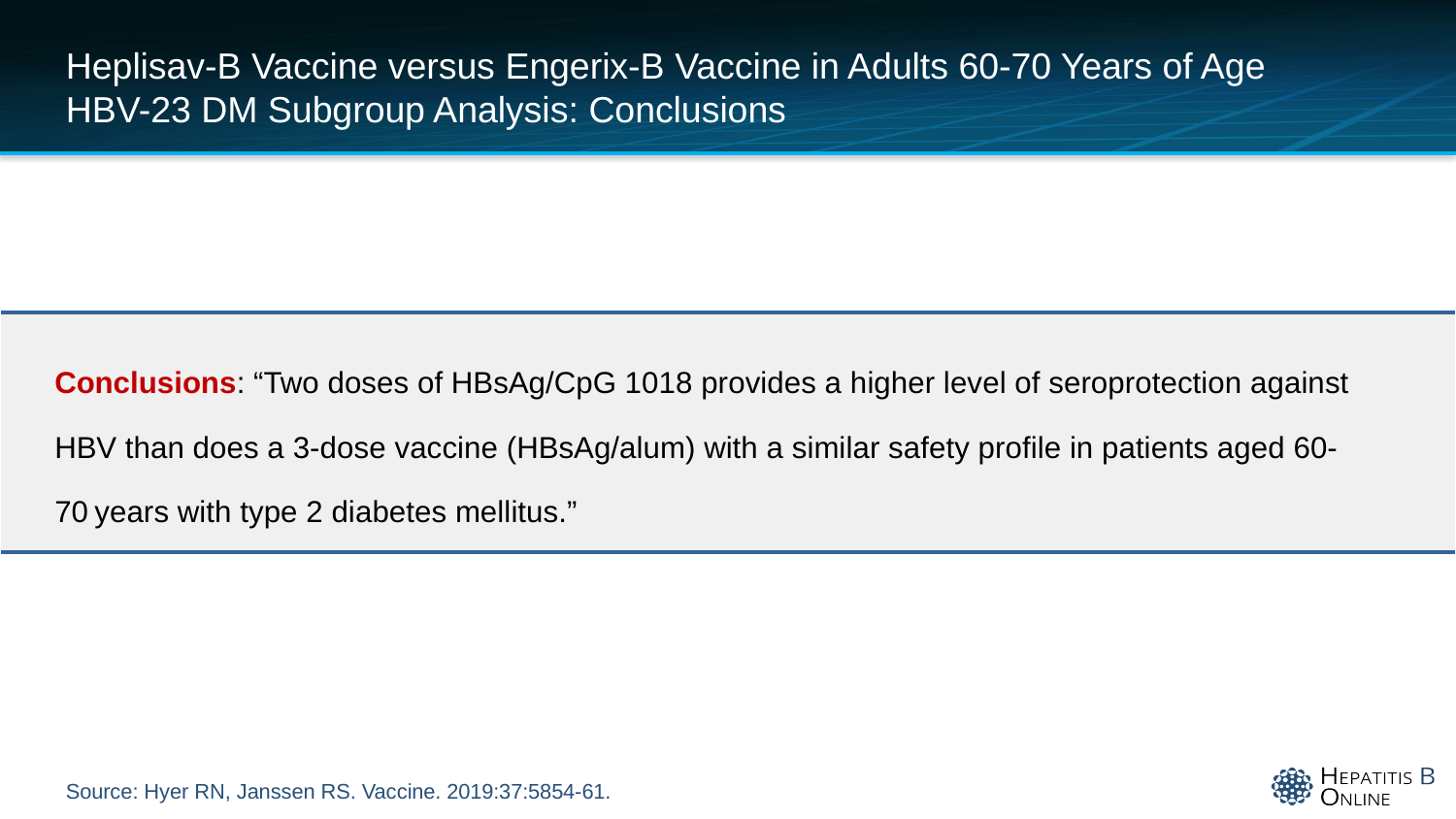

# Heplisav-B Vaccine versus Engerix-B Vaccine in Adults 60-70 Years of Age HBV-23 DM Subgroup Analysis: Conclusions

| Conclusions: “Two doses of HBsAg/CpG 1018 provides a higher level of seroprotection against HBV than does a 3-dose vaccine (HBsAg/alum) with a similar safety profile in patients aged 60-70 years with type 2 diabetes mellitus.” |
| --- |
Source: Hyer RN, Janssen RS. Vaccine. 2019:37:5854-61.